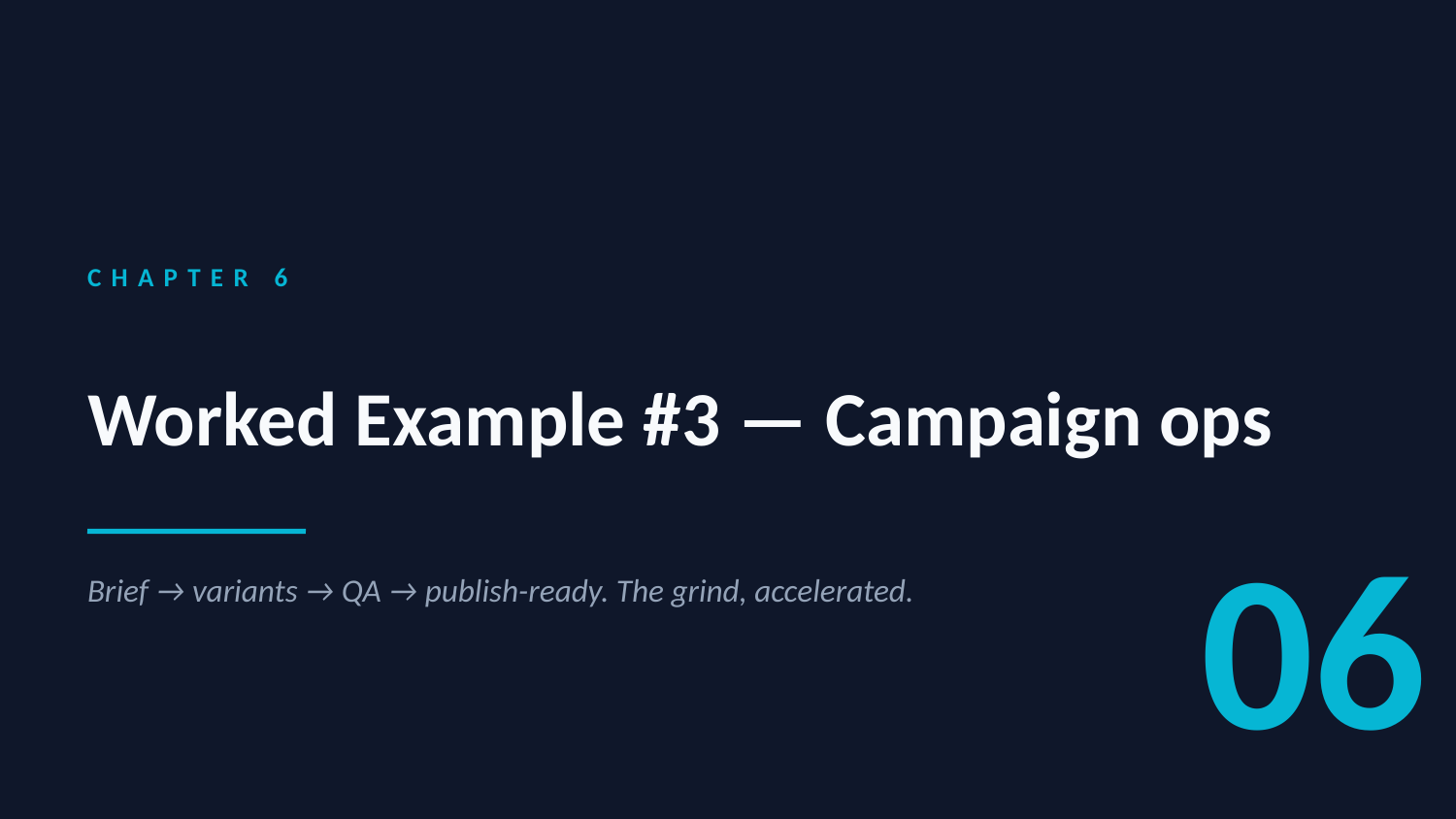

CHAPTER 6
Worked Example #3 — Campaign ops
06

Brief → variants → QA → publish-ready. The grind, accelerated.